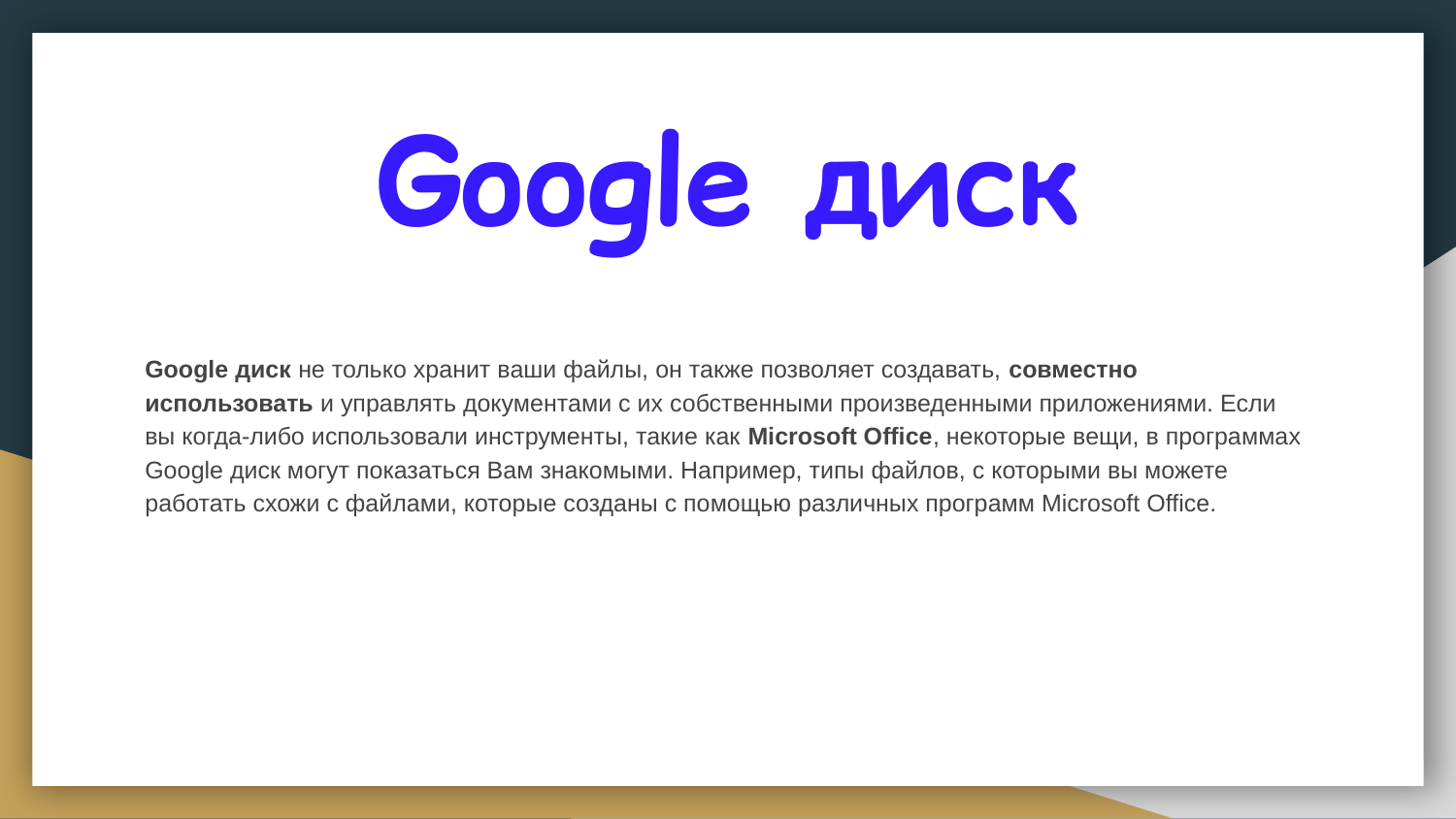

# Google диск
Google диск не только хранит ваши файлы, он также позволяет создавать, совместно использовать и управлять документами с их собственными произведенными приложениями. Если вы когда-либо использовали инструменты, такие как Microsoft Office, некоторые вещи, в программах Google диск могут показаться Вам знакомыми. Например, типы файлов, с которыми вы можете работать схожи с файлами, которые созданы с помощью различных программ Microsoft Office.